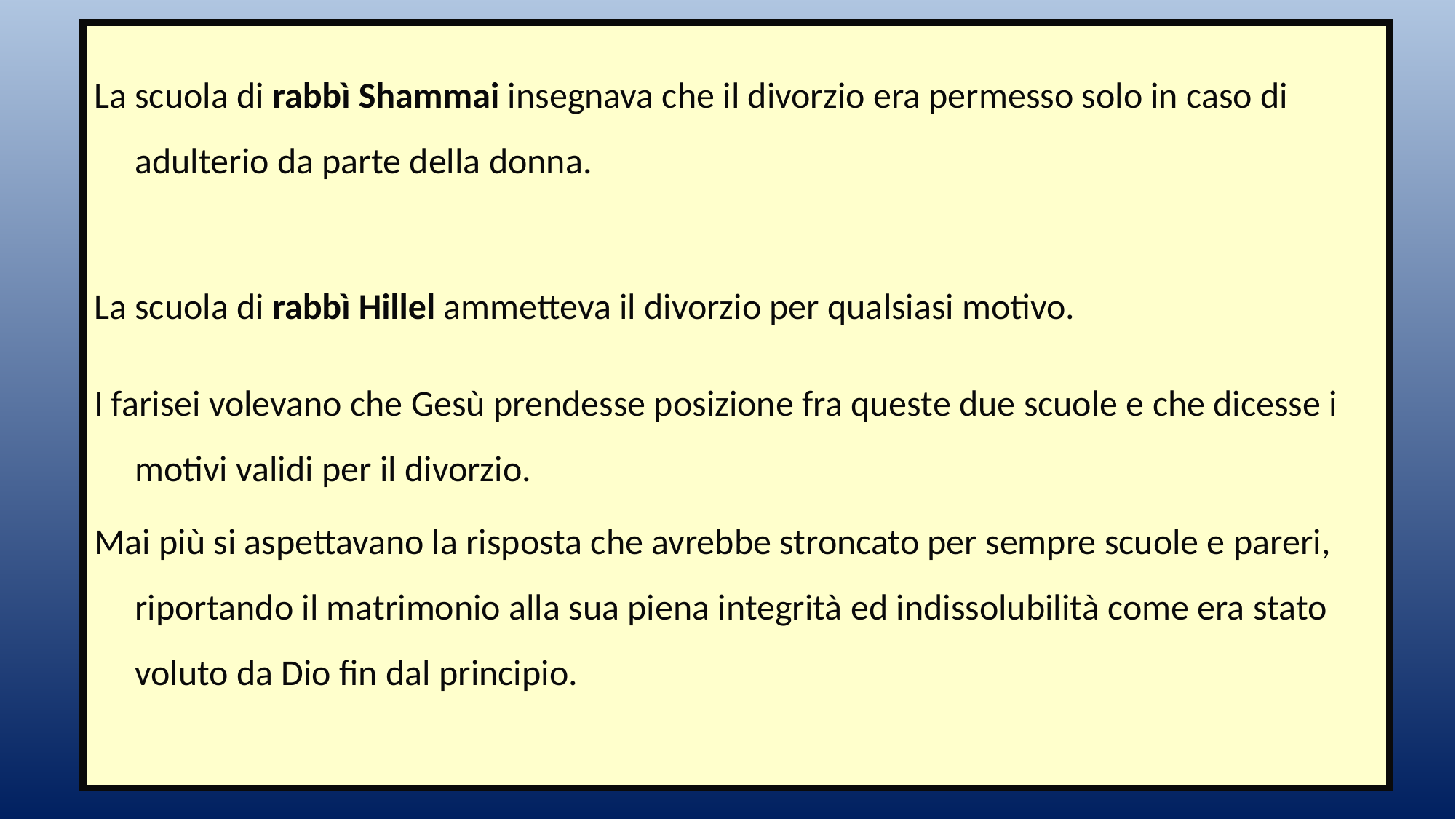

La scuola di rabbì Shammai insegnava che il divorzio era permesso solo in caso di adulterio da parte della donna.

La scuola di rabbì Hillel ammetteva il divorzio per qualsiasi motivo.

I farisei volevano che Gesù prendesse posizione fra queste due scuole e che dicesse i motivi validi per il divorzio.
Mai più si aspettavano la risposta che avrebbe stroncato per sempre scuole e pareri, riportando il matrimonio alla sua piena integrità ed indissolubilità come era stato voluto da Dio fin dal principio.